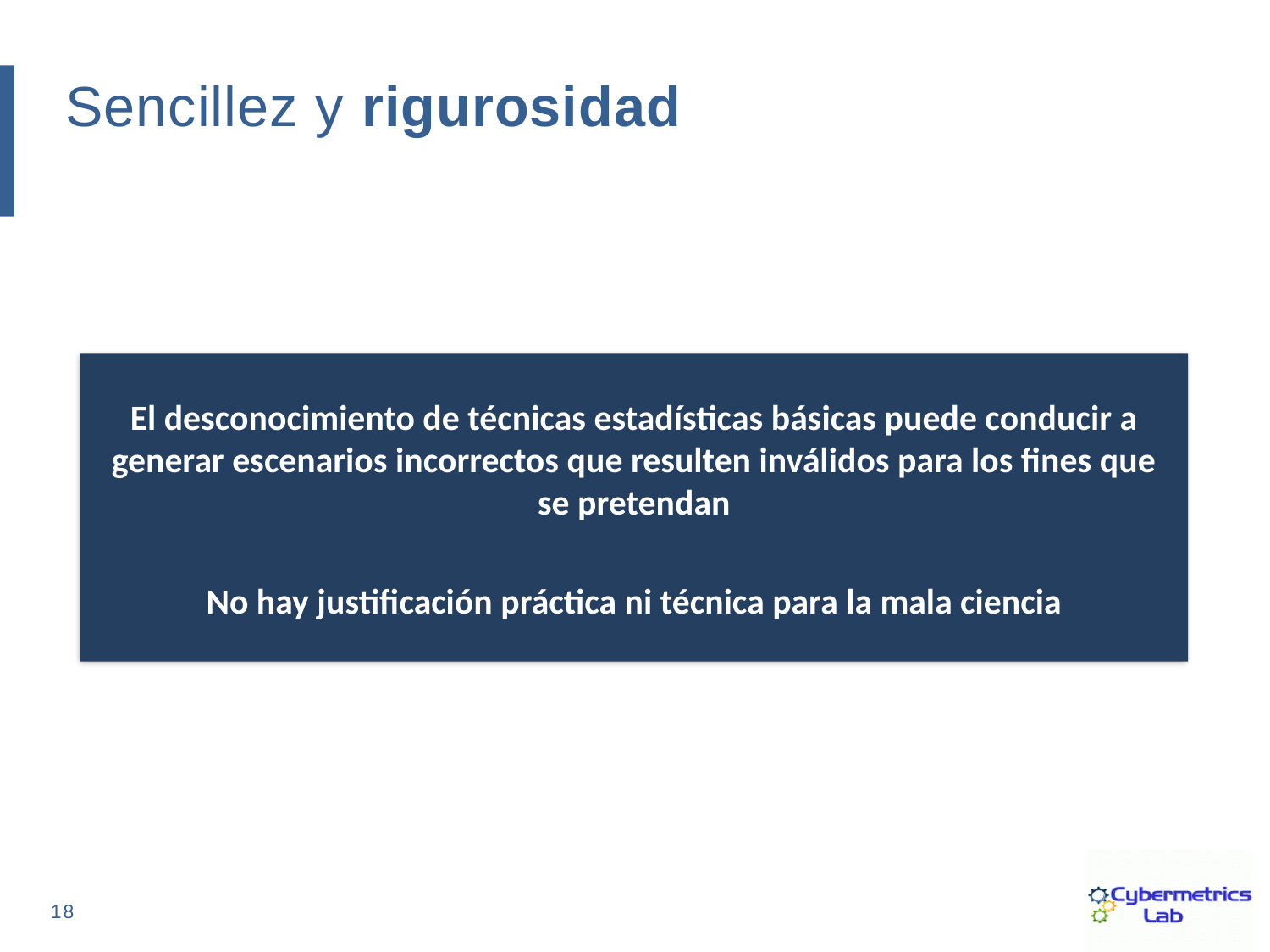

Sencillez y rigurosidad

El desconocimiento de técnicas estadísticas básicas puede conducir a generar escenarios incorrectos que resulten inválidos para los fines que se pretendan

No hay justificación práctica ni técnica para la mala ciencia